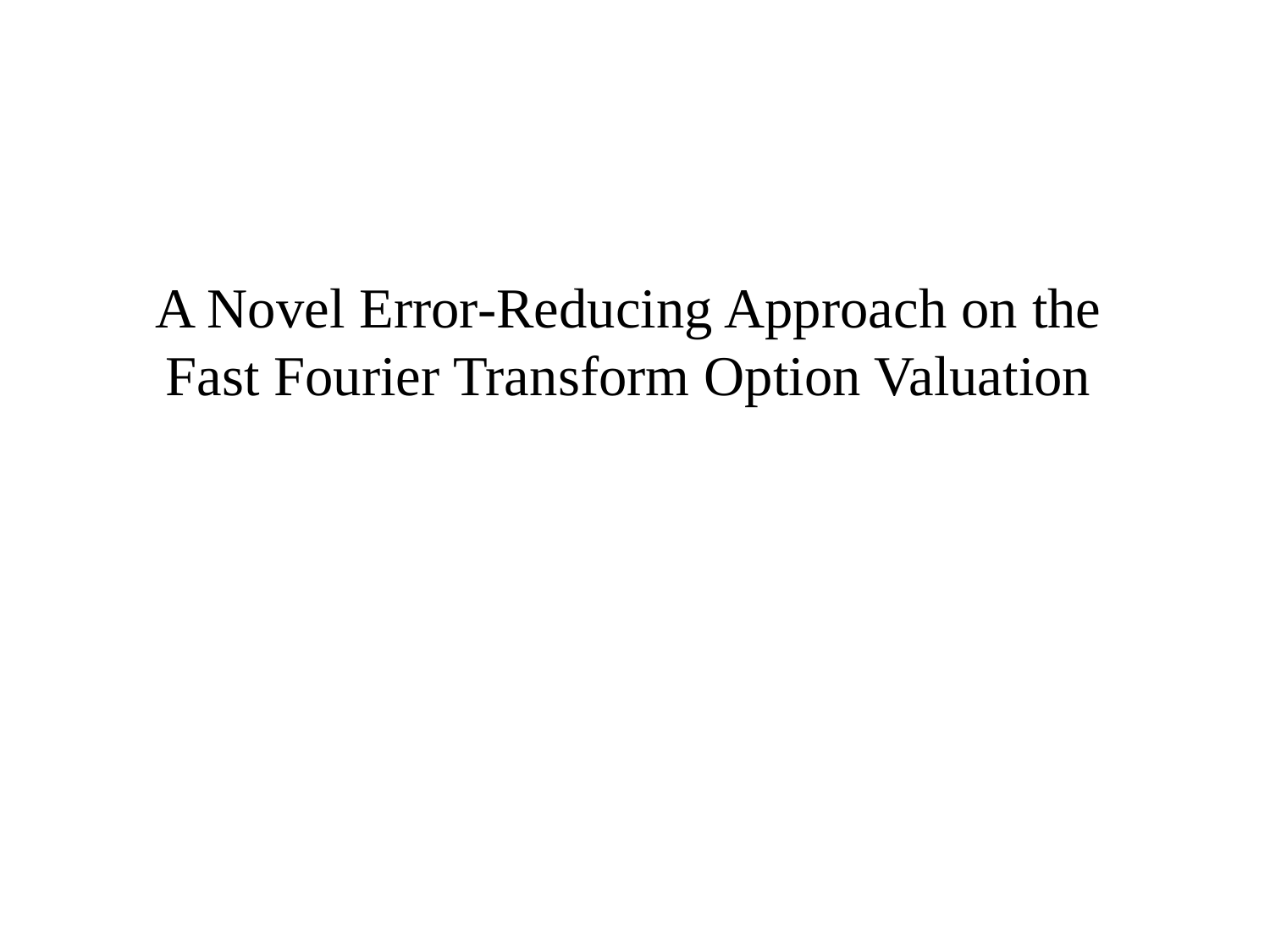

# A Novel Error-Reducing Approach on the Fast Fourier Transform Option Valuation